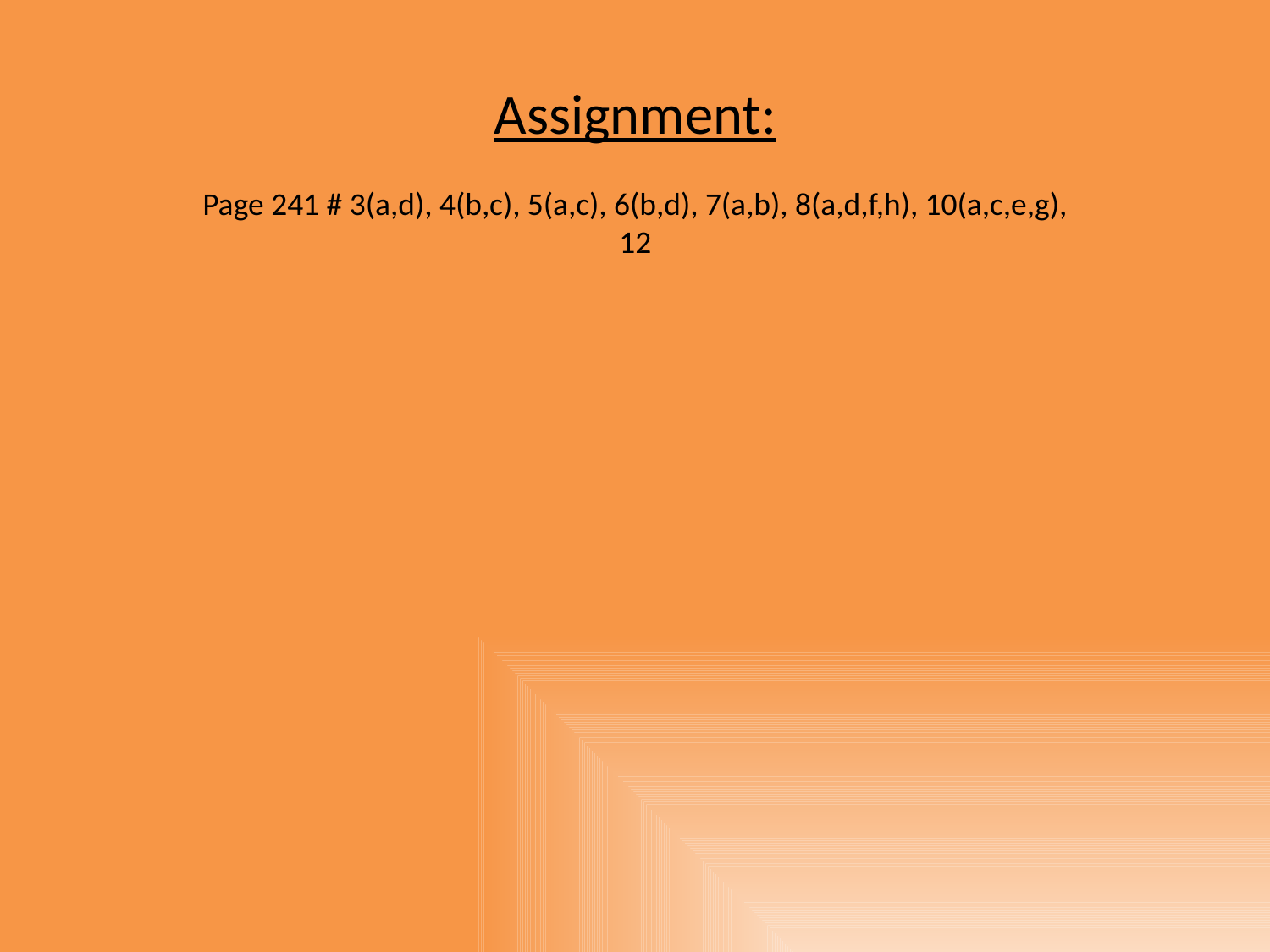

Assignment:

Page 241 # 3(a,d), 4(b,c), 5(a,c), 6(b,d), 7(a,b), 8(a,d,f,h), 10(a,c,e,g), 12